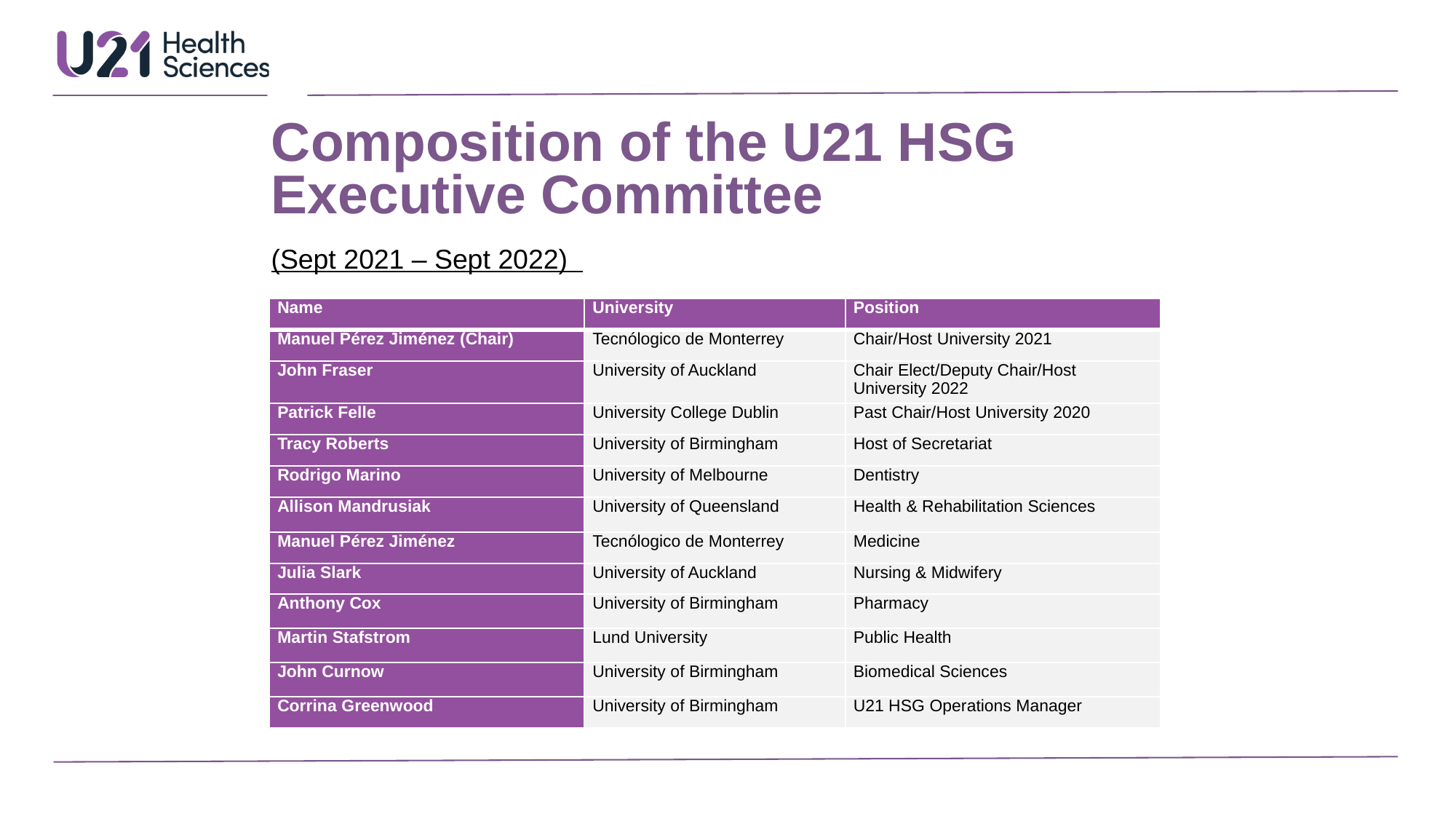

# Composition of the U21 HSG Executive Committee
(Sept 2021 – Sept 2022)

| Name | University | Position |
| --- | --- | --- |
| Manuel Pérez Jiménez (Chair) | Tecnólogico de Monterrey | Chair/Host University 2021 |
| John Fraser | University of Auckland | Chair Elect/Deputy Chair/Host University 2022 |
| Patrick Felle | University College Dublin | Past Chair/Host University 2020 |
| Tracy Roberts | University of Birmingham | Host of Secretariat |
| Rodrigo Marino | University of Melbourne | Dentistry |
| Allison Mandrusiak | University of Queensland | Health & Rehabilitation Sciences |
| Manuel Pérez Jiménez | Tecnólogico de Monterrey | Medicine |
| Julia Slark | University of Auckland | Nursing & Midwifery |
| Anthony Cox | University of Birmingham | Pharmacy |
| Martin Stafstrom | Lund University | Public Health |
| John Curnow | University of Birmingham | Biomedical Sciences |
| Corrina Greenwood | University of Birmingham | U21 HSG Operations Manager |